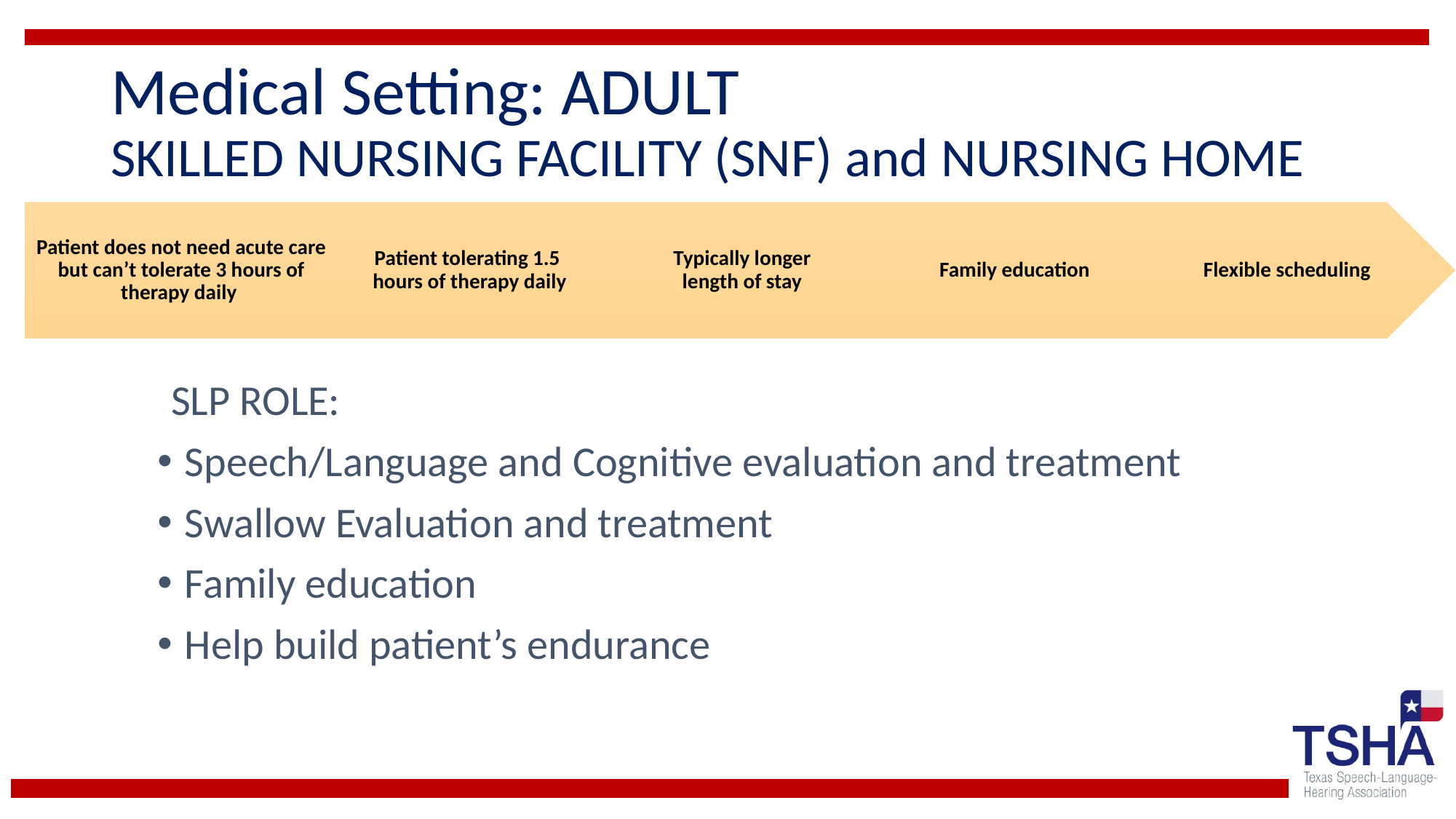

# Medical Setting: ADULT SKILLED NURSING FACILITY (SNF) and NURSING HOME
Patient does not need acute care but can’t tolerate 3 hours of therapy daily
Patient tolerating 1.5  hours of therapy daily
Typically longer length of stay
Family education
Flexible scheduling
SLP ROLE:
Speech/Language and Cognitive evaluation and treatment
Swallow Evaluation and treatment
Family education
Help build patient’s endurance